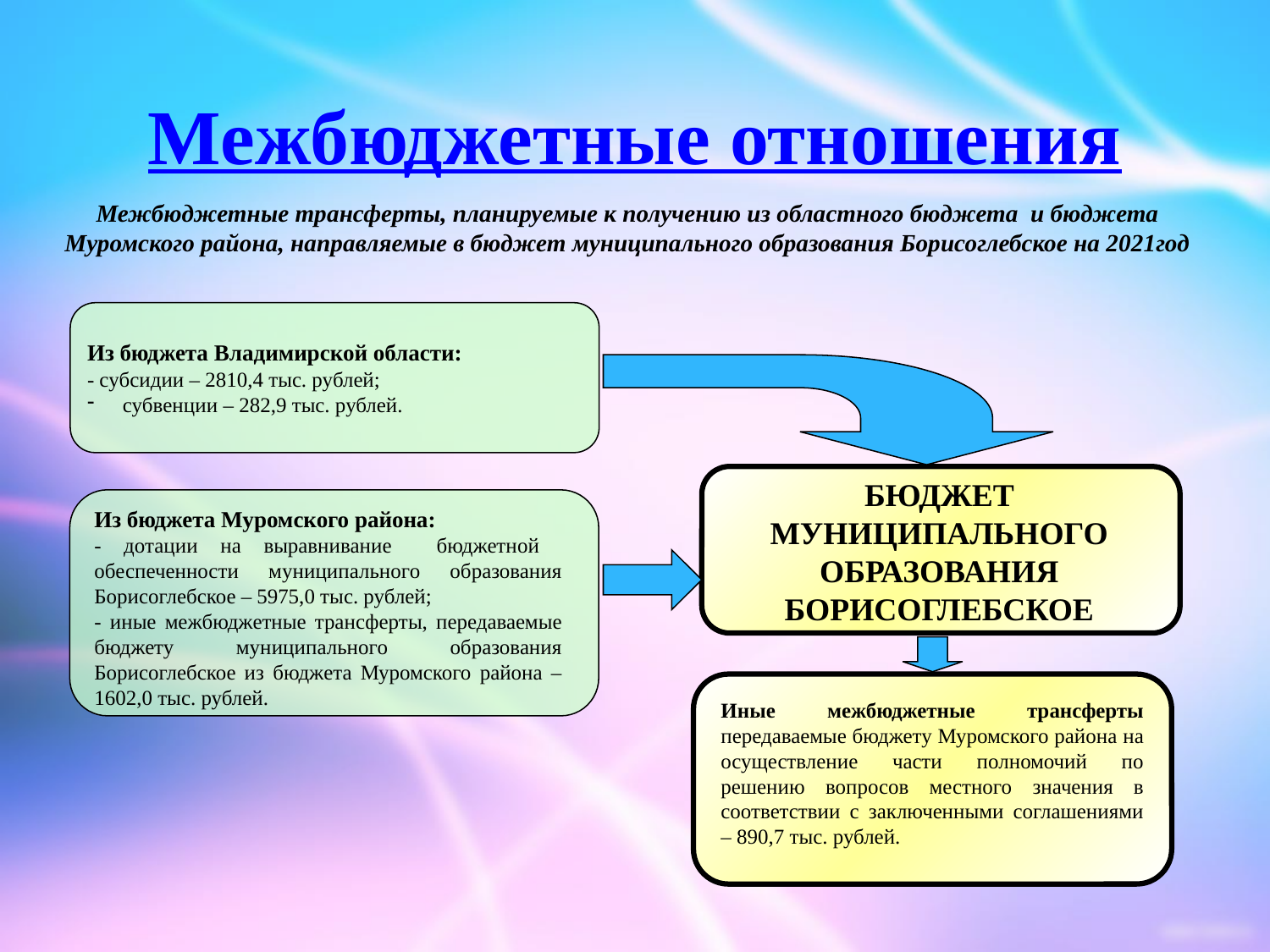

# Межбюджетные отношения

Межбюджетные трансферты, планируемые к получению из областного бюджета  и бюджета Муромского района, направляемые в бюджет муниципального образования Борисоглебское на 2021год

Из бюджета Владимирской области:
- субсидии – 2810,4 тыс. рублей;
 субвенции – 282,9 тыс. рублей.

БЮДЖЕТ МУНИЦИПАЛЬНОГО ОБРАЗОВАНИЯ БОРИСОГЛЕБСКОЕ

Из бюджета Муромского района:
- дотации на выравнивание  бюджетной  обеспеченности муниципального образования Борисоглебское – 5975,0 тыс. рублей;
- иные межбюджетные трансферты, передаваемые бюджету муниципального образования Борисоглебское из бюджета Муромского района – 1602,0 тыс. рублей.

Иные межбюджетные трансферты передаваемые бюджету Муромского района на осуществление части полномочий по решению вопросов местного значения в соответствии с заключенными соглашениями – 890,7 тыс. рублей.